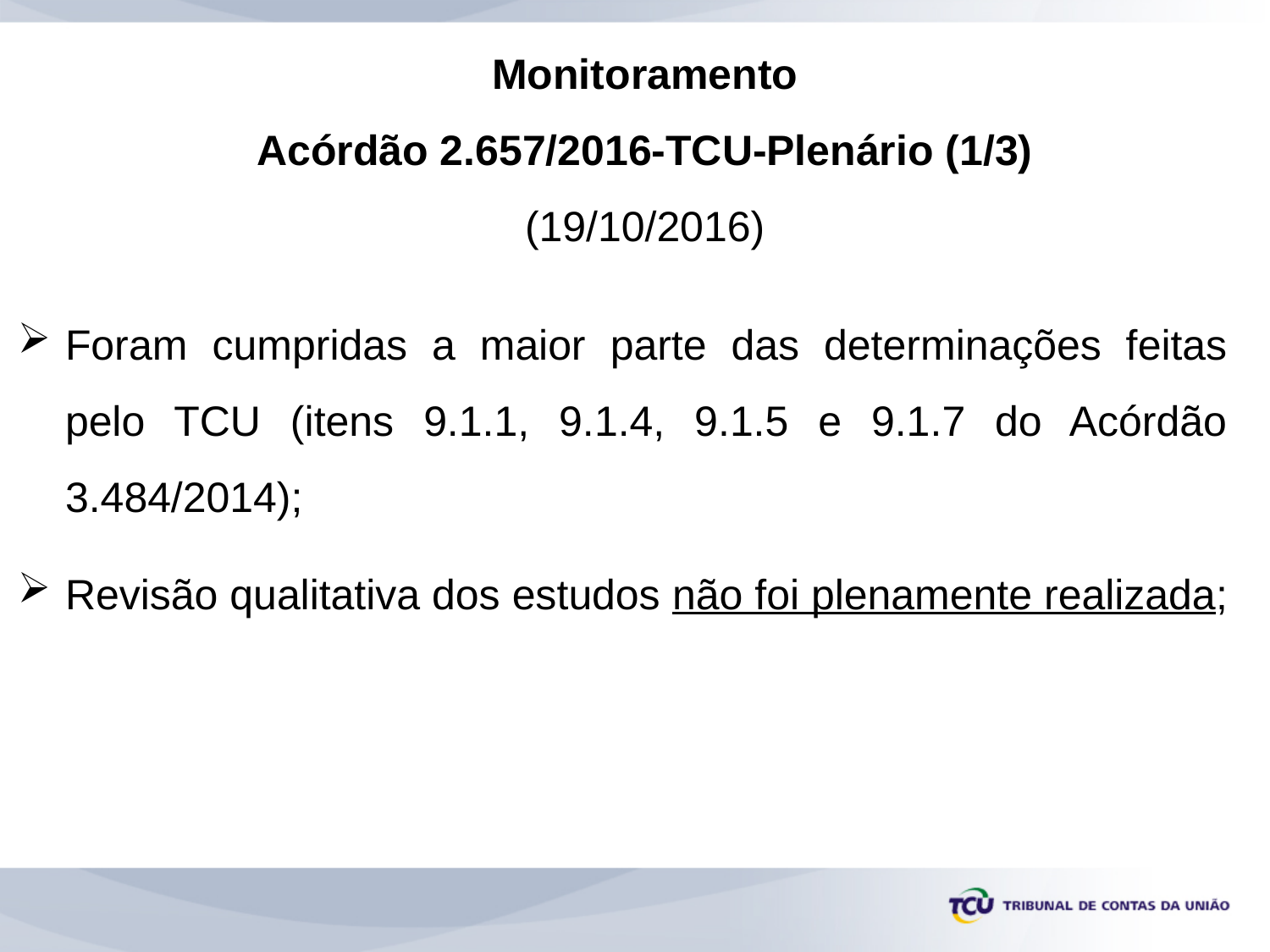

Monitoramento
Acórdão 2.657/2016-TCU-Plenário (1/3)
(19/10/2016)
Foram cumpridas a maior parte das determinações feitas pelo TCU (itens 9.1.1, 9.1.4, 9.1.5 e 9.1.7 do Acórdão 3.484/2014);
Revisão qualitativa dos estudos não foi plenamente realizada;